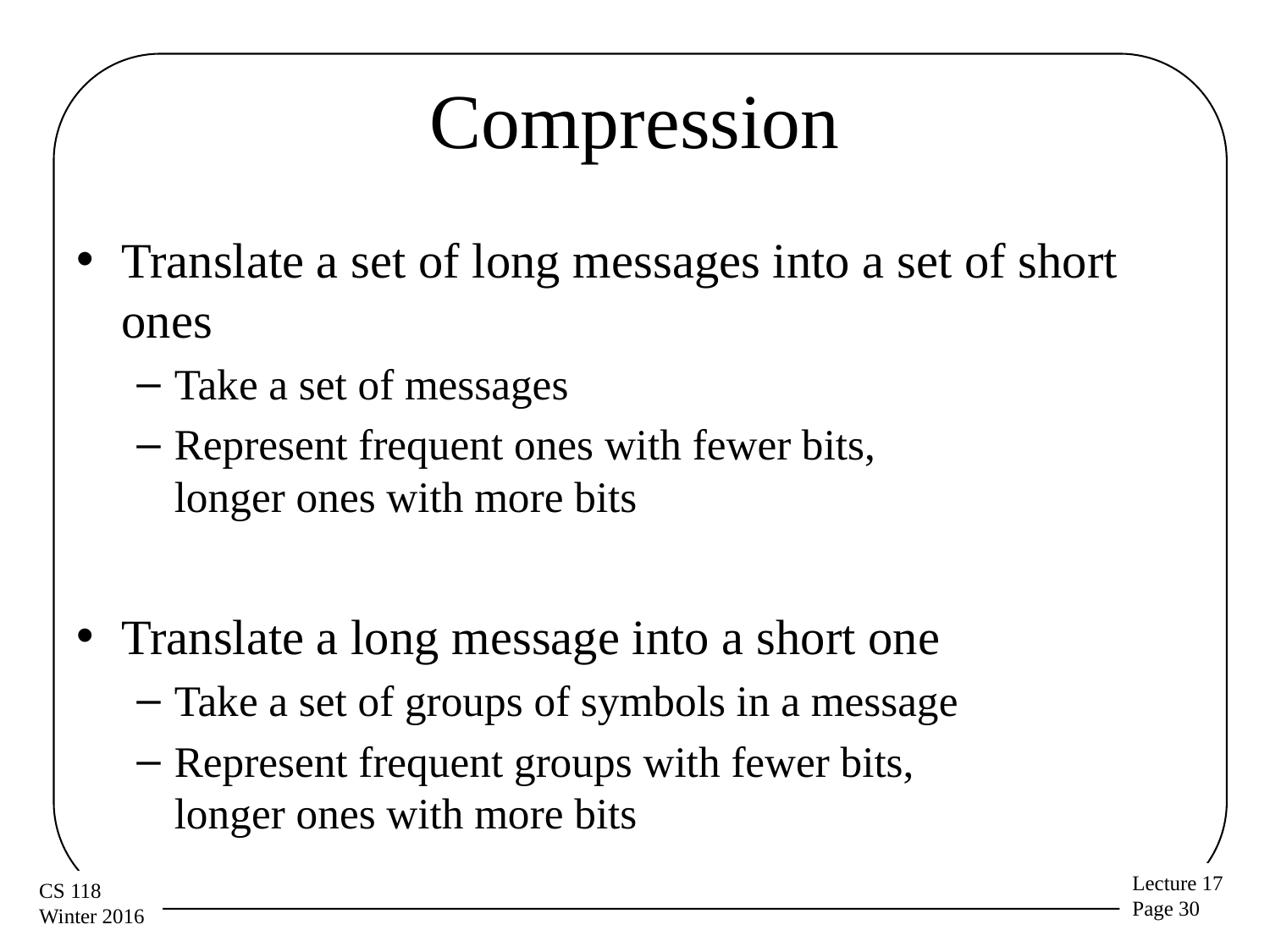

# Compression
Translate a set of long messages into a set of short ones
Take a set of messages
Represent frequent ones with fewer bits,
longer ones with more bits

Translate a long message into a short one
Take a set of groups of symbols in a message
Represent frequent groups with fewer bits,
longer ones with more bits